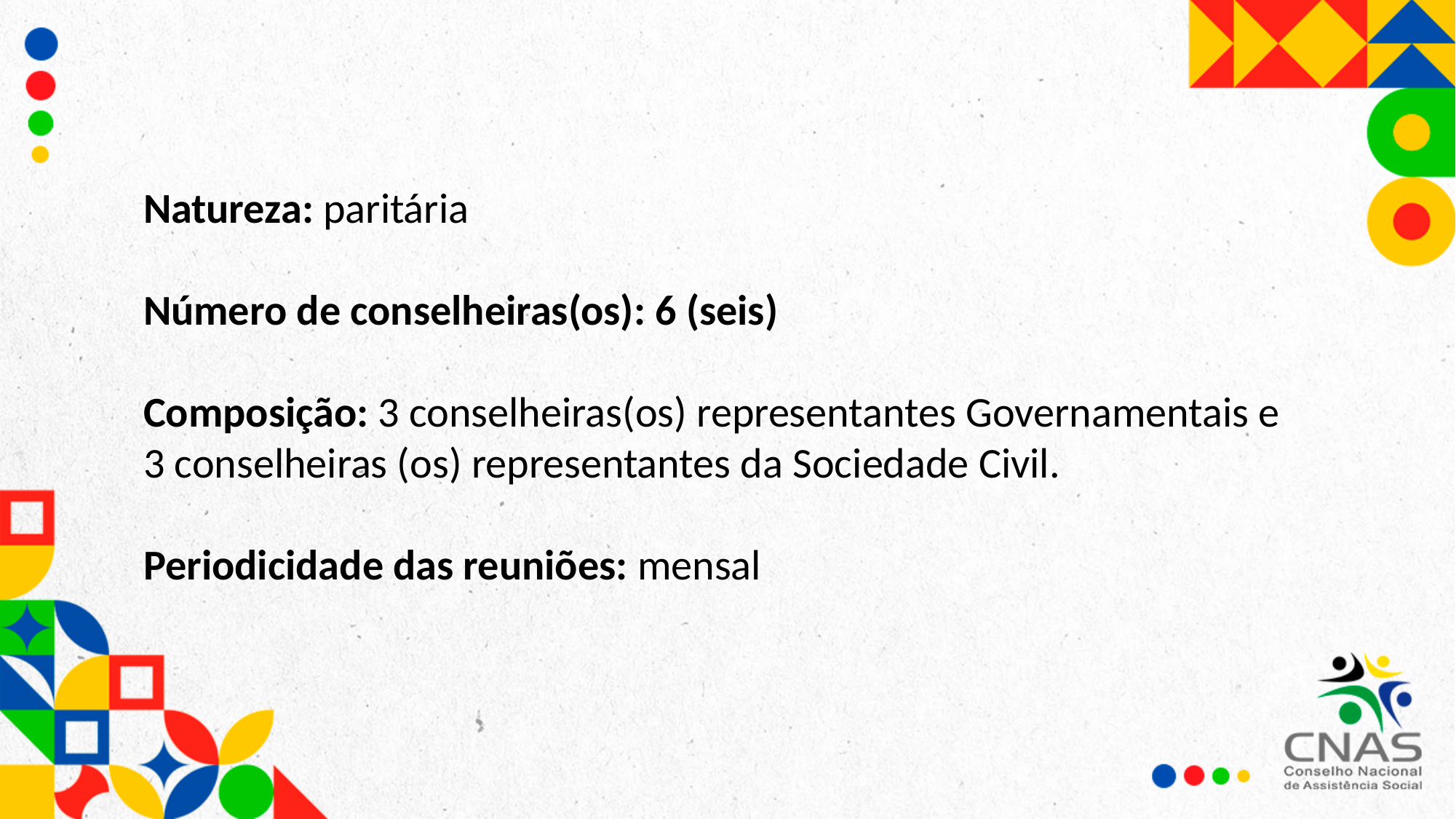

Natureza: paritária

Número de conselheiras(os): 6 (seis)

Composição: 3 conselheiras(os) representantes Governamentais e
3 conselheiras (os) representantes da Sociedade Civil.

Periodicidade das reuniões: mensal